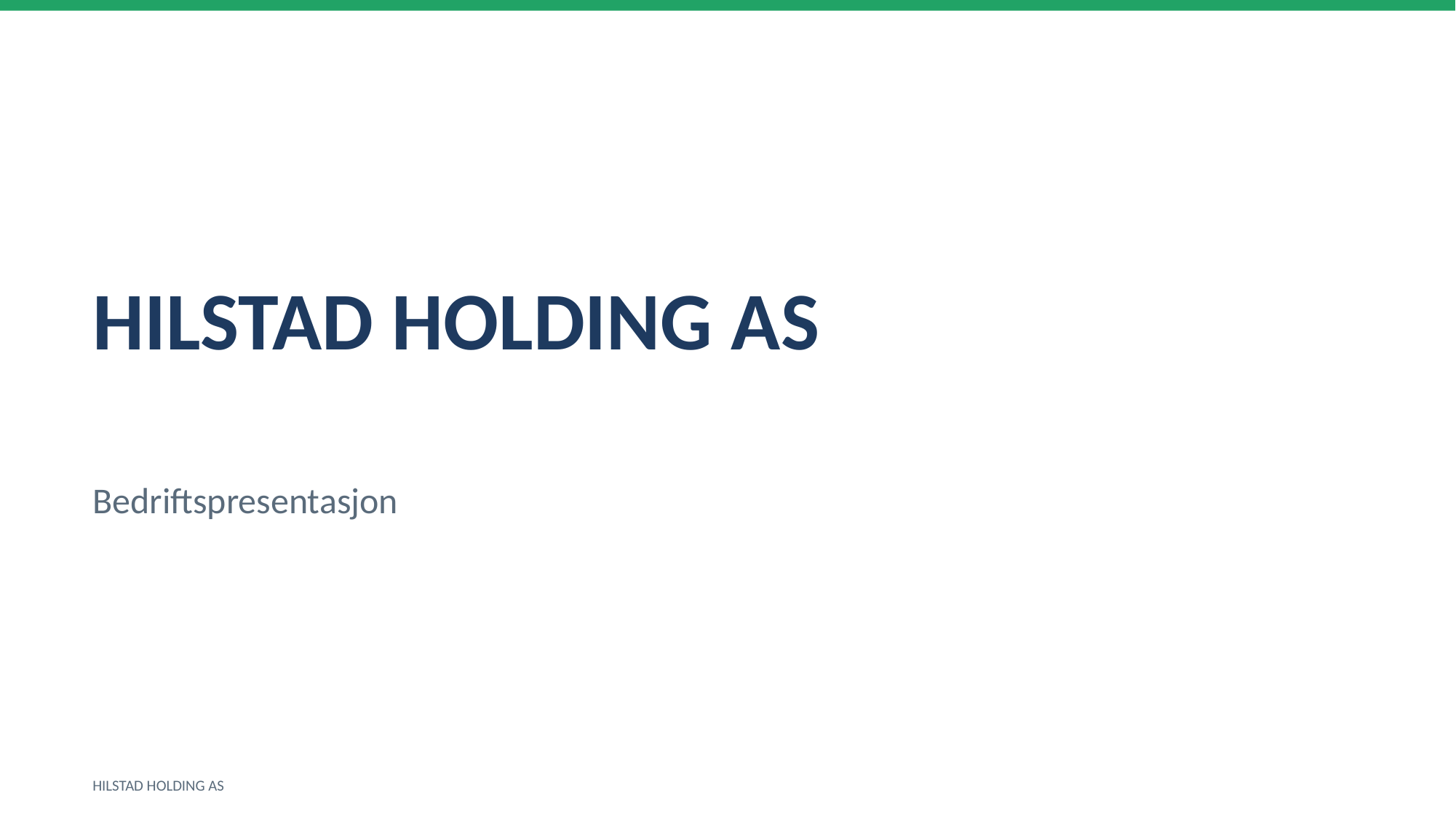

HILSTAD HOLDING AS
Bedriftspresentasjon
HILSTAD HOLDING AS